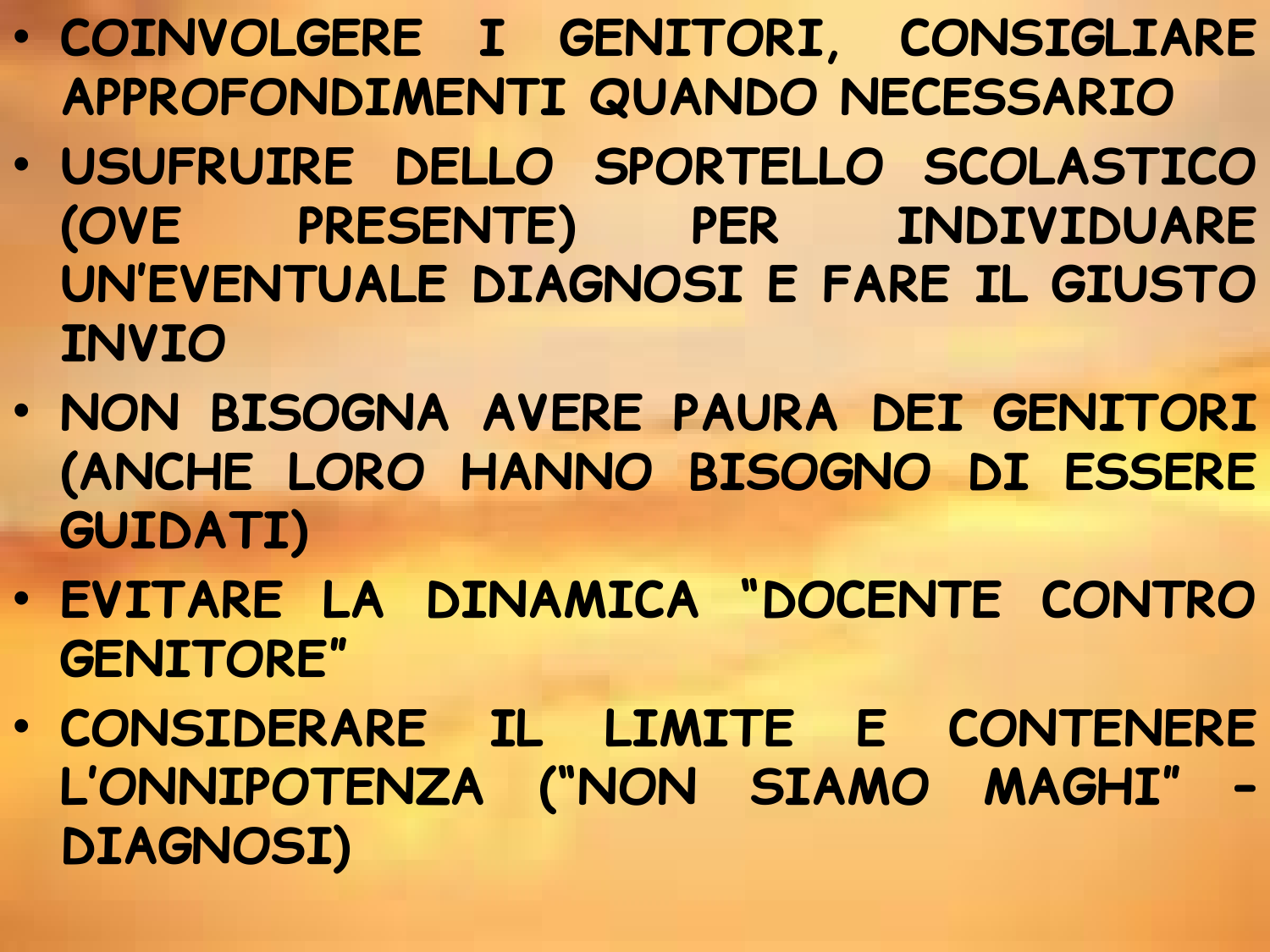

COINVOLGERE I GENITORI, CONSIGLIARE APPROFONDIMENTI QUANDO NECESSARIO
USUFRUIRE DELLO SPORTELLO SCOLASTICO (OVE PRESENTE) PER INDIVIDUARE UN’EVENTUALE DIAGNOSI E FARE IL GIUSTO INVIO
NON BISOGNA AVERE PAURA DEI GENITORI (ANCHE LORO HANNO BISOGNO DI ESSERE GUIDATI)
EVITARE LA DINAMICA “DOCENTE CONTRO GENITORE”
CONSIDERARE IL LIMITE E CONTENERE L’ONNIPOTENZA (“NON SIAMO MAGHI” – DIAGNOSI)

#